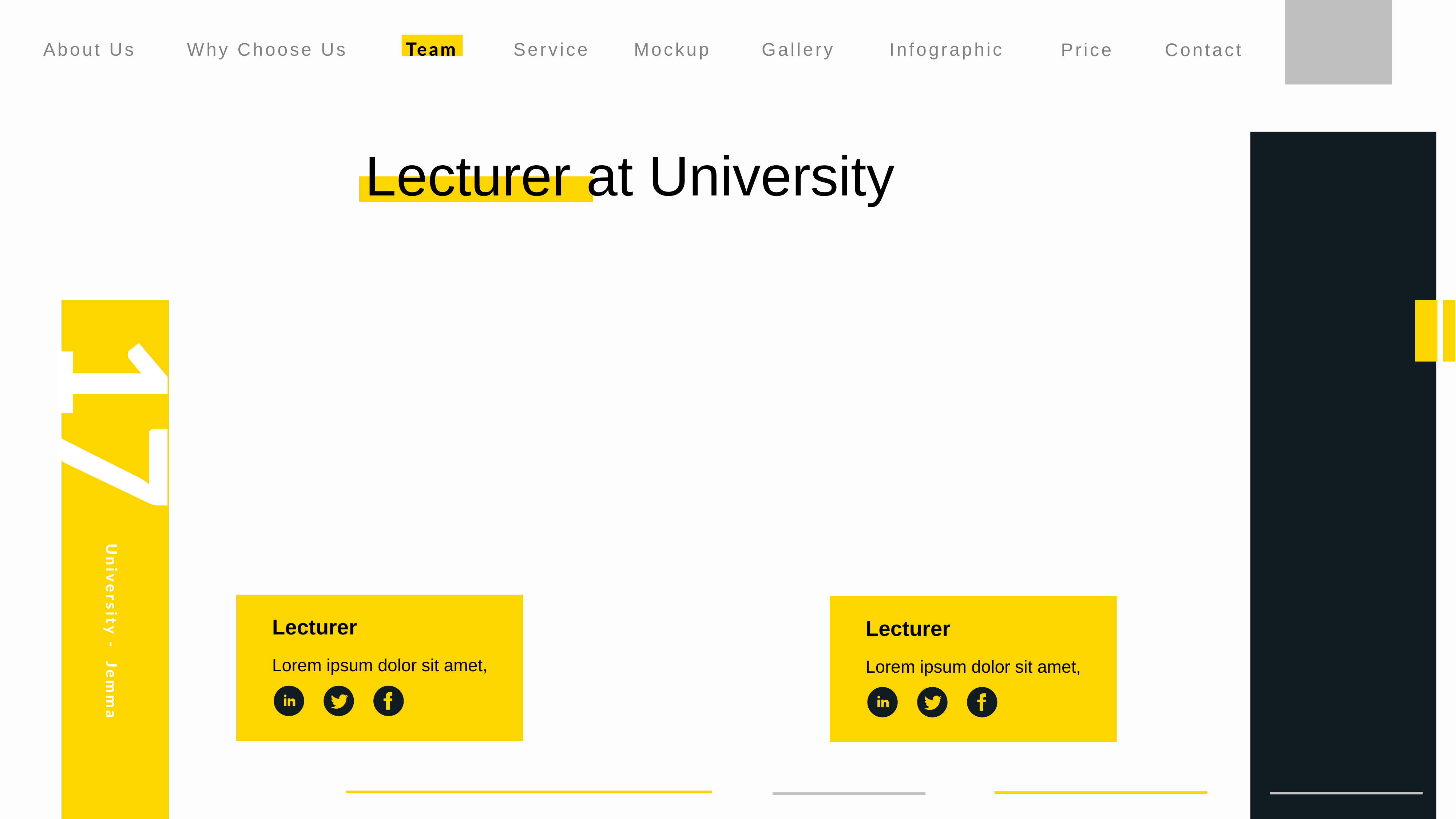

About Us
Why Choose Us
Team
Service
Mockup
Gallery
Infographic
Price
Contact

Lecturer at University

17

Lecturer
Lecturer
Lorem ipsum dolor sit amet,
Lorem ipsum dolor sit amet,
University -  Jemma